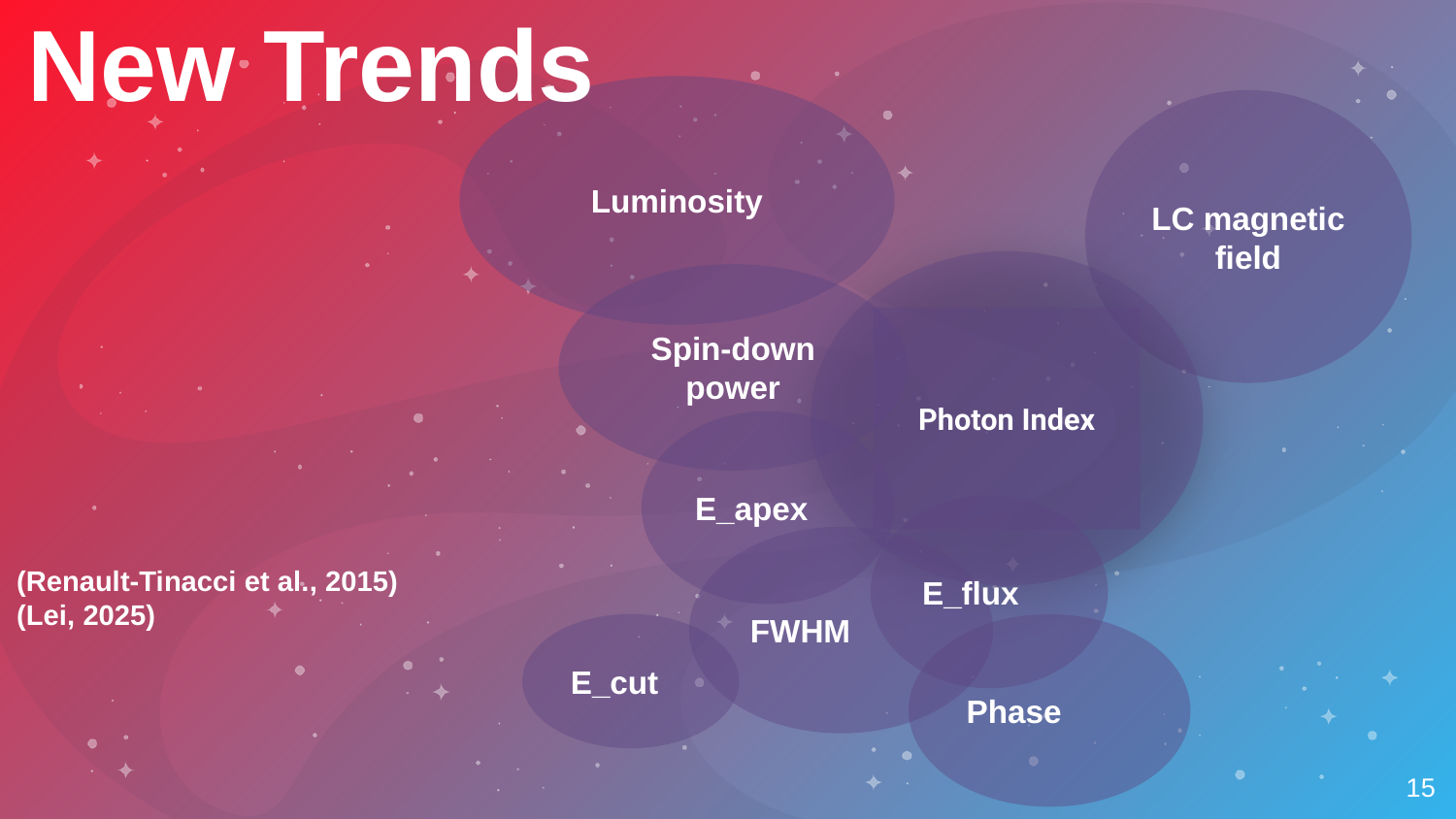

New Trends
Luminosity
LC magnetic field

Photon Index
Spin-down power
E_apex
E_flux
FWHM
E_cut
(Renault-Tinacci et al., 2015)
(Lei, 2025)
Phase
15